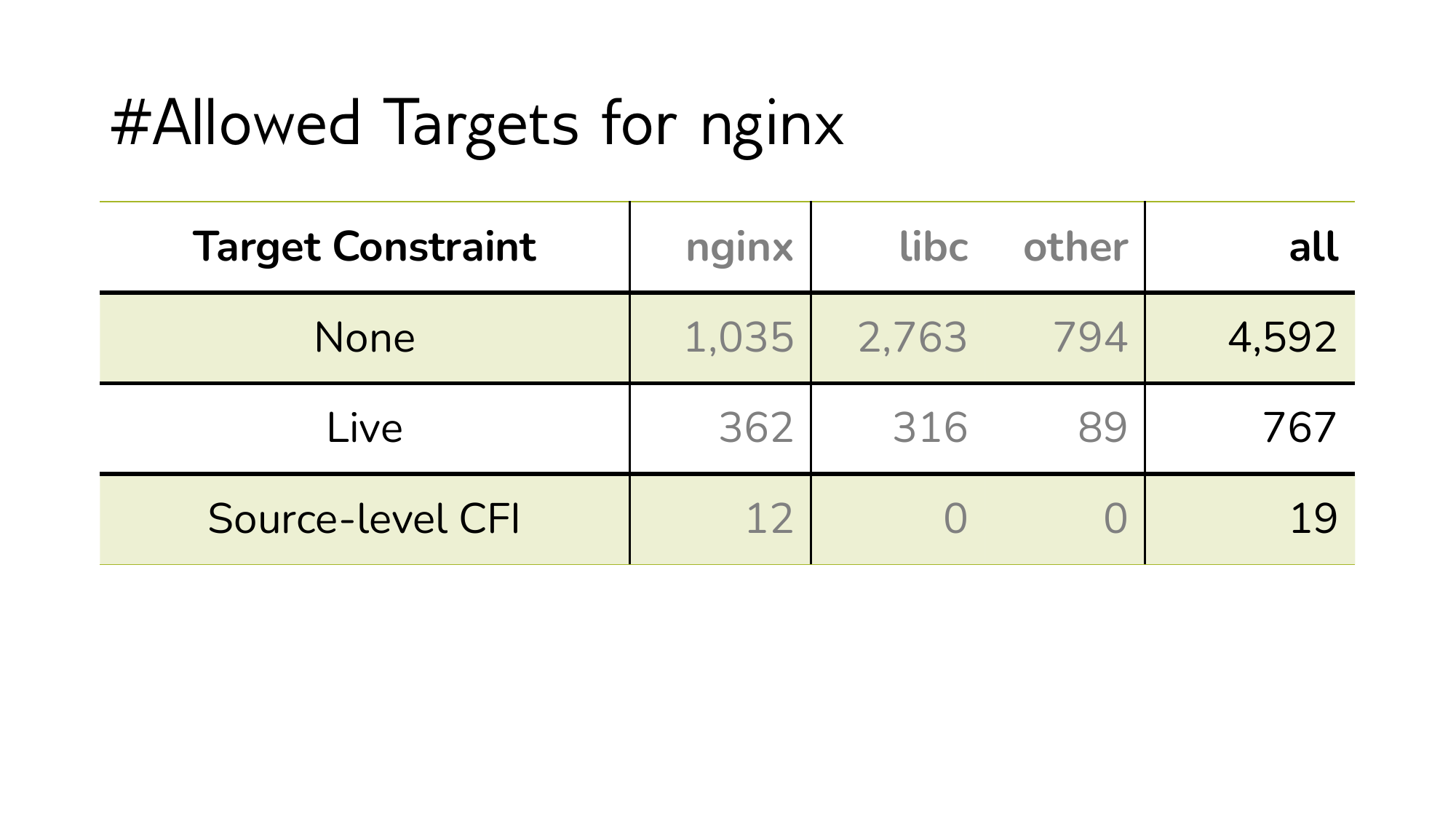

# #Allowed Targets for nginx
| Target Constraint | nginx | libc | other | all |
| --- | --- | --- | --- | --- |
| None | 1,035 | 2,763 | 794 | 4,592 |
| Live | 362 | 316 | 89 | 767 |
| Source-level CFI | 12 | 0 | 0 | 19 |